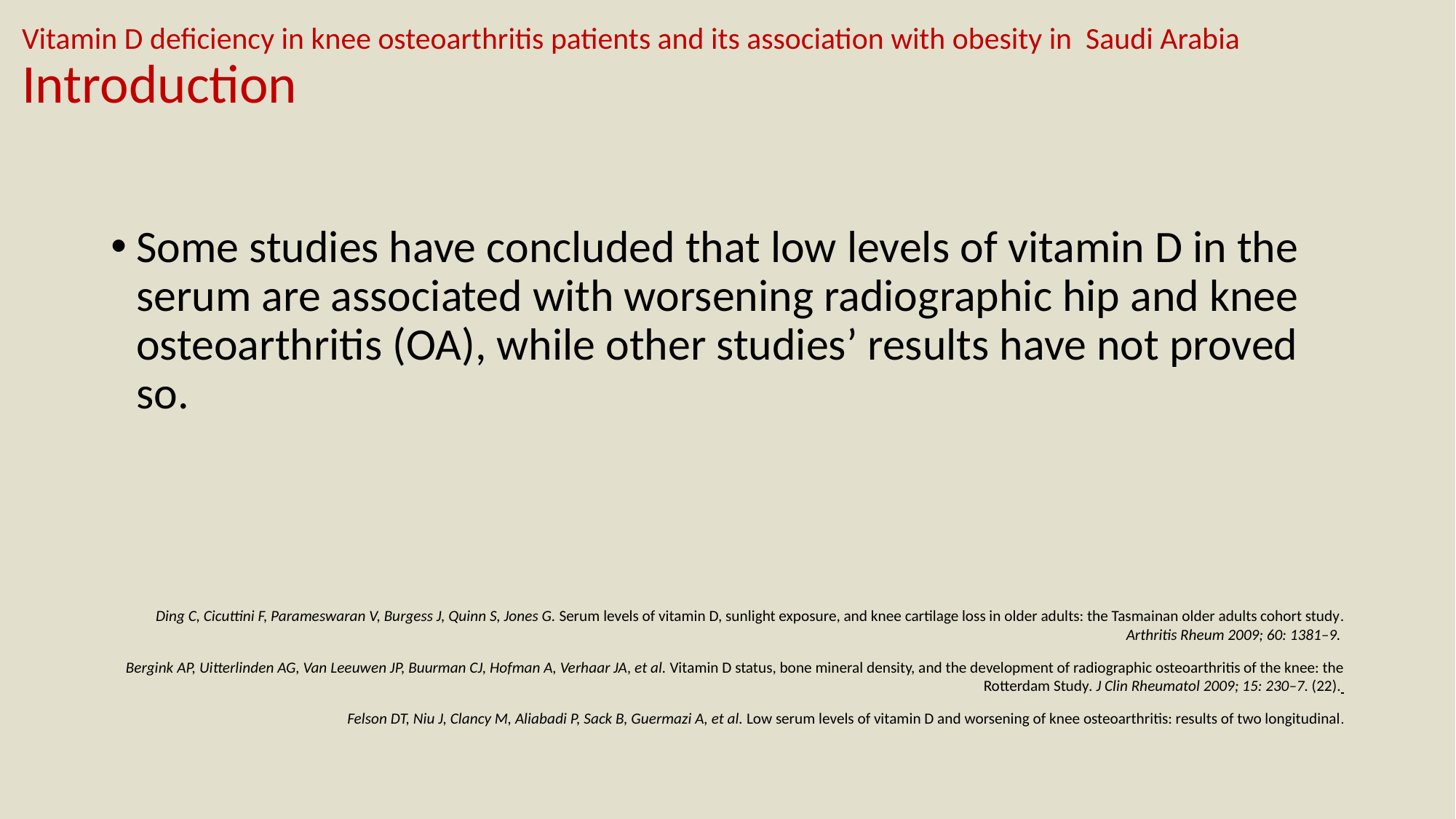

# Vitamin D deficiency in knee osteoarthritis patients and its association with obesity in  Saudi Arabia Introduction
Some studies have concluded that low levels of vitamin D in the serum are associated with worsening radiographic hip and knee osteoarthritis (OA), while other studies’ results have not proved so.

Ding C, Cicuttini F, Parameswaran V, Burgess J, Quinn S, Jones G. Serum levels of vitamin D, sunlight exposure, and knee cartilage loss in older adults: the Tasmainan older adults cohort study. Arthritis Rheum 2009; 60: 1381–9.
Bergink AP, Uitterlinden AG, Van Leeuwen JP, Buurman CJ, Hofman A, Verhaar JA, et al. Vitamin D status, bone mineral density, and the development of radiographic osteoarthritis of the knee: the Rotterdam Study. J Clin Rheumatol 2009; 15: 230–7. (22).
Felson DT, Niu J, Clancy M, Aliabadi P, Sack B, Guermazi A, et al. Low serum levels of vitamin D and worsening of knee osteoarthritis: results of two longitudinal.